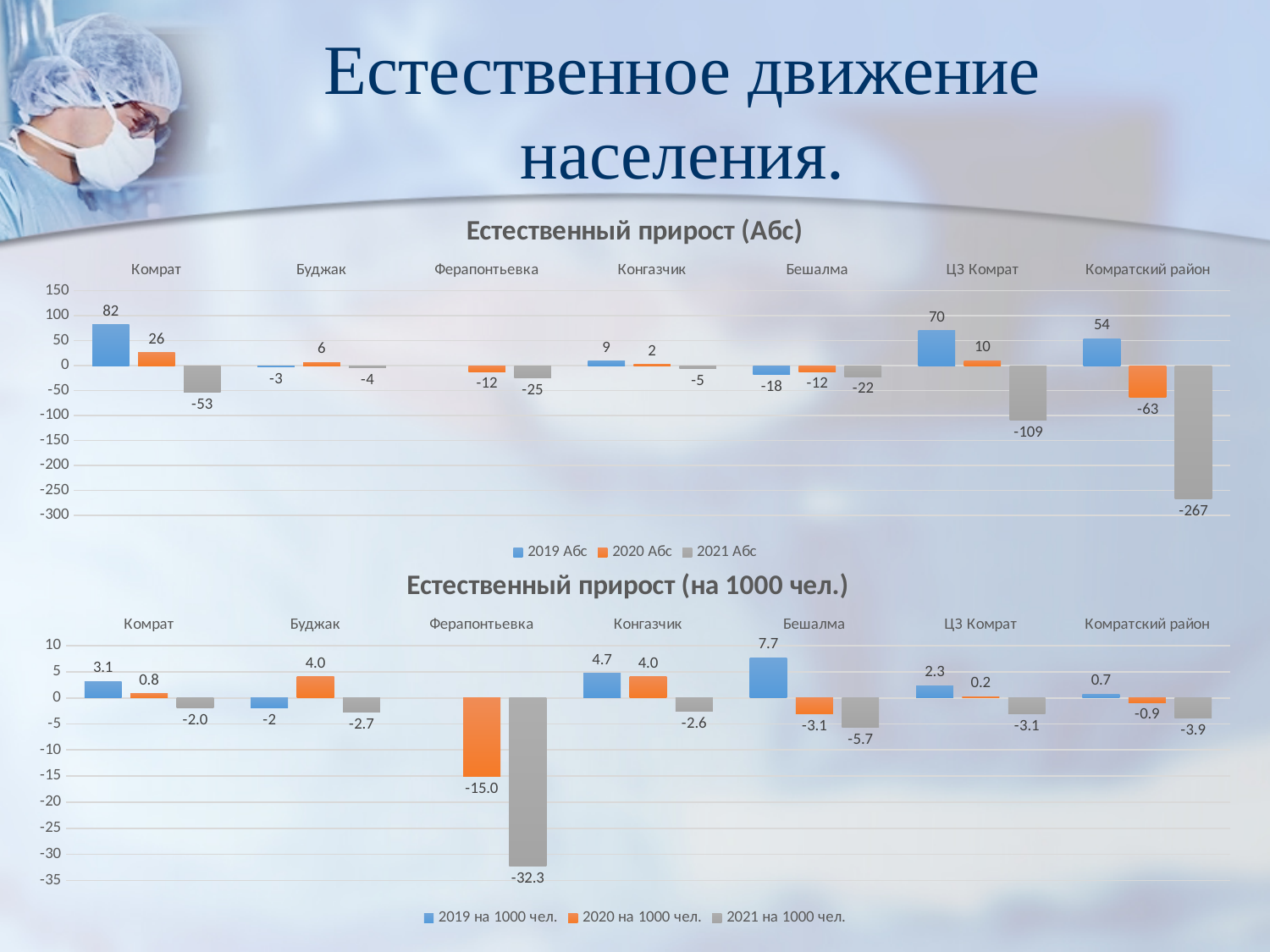

# Естественное движение населения.

### Chart: Естественный прирост (Абс)

| Category | 2019 | 2020 | 2021 |
|---|---|---|---|
| Комрат | 82.0 | 26.0 | -53.0 |
| Буджак | -3.0 | 6.0 | -4.0 |
| Ферапонтьевка | None | -12.0 | -25.0 |
| Конгазчик | 9.0 | 2.0 | -5.0 |
| Бешалма | -18.0 | -12.0 | -22.0 |
| ЦЗ Комрат | 70.0 | 10.0 | -109.0 |
| Комратский район | 54.0 | -63.0 | -267.0 |

### Chart: Естественный прирост (на 1000 чел.)

| Category | 2019 | 2020 | 2021 |
|---|---|---|---|
| Комрат | 3.1 | 0.8 | -2.0 |
| Буджак | -2.0 | 4.0 | -2.7 |
| Ферапонтьевка | None | -15.0 | -32.3 |
| Конгазчик | 4.7 | 4.0 | -2.6 |
| Бешалма | 7.7 | -3.1 | -5.7 |
| ЦЗ Комрат | 2.3 | 0.2 | -3.1 |
| Комратский район | 0.7 | -0.9 | -3.9 |